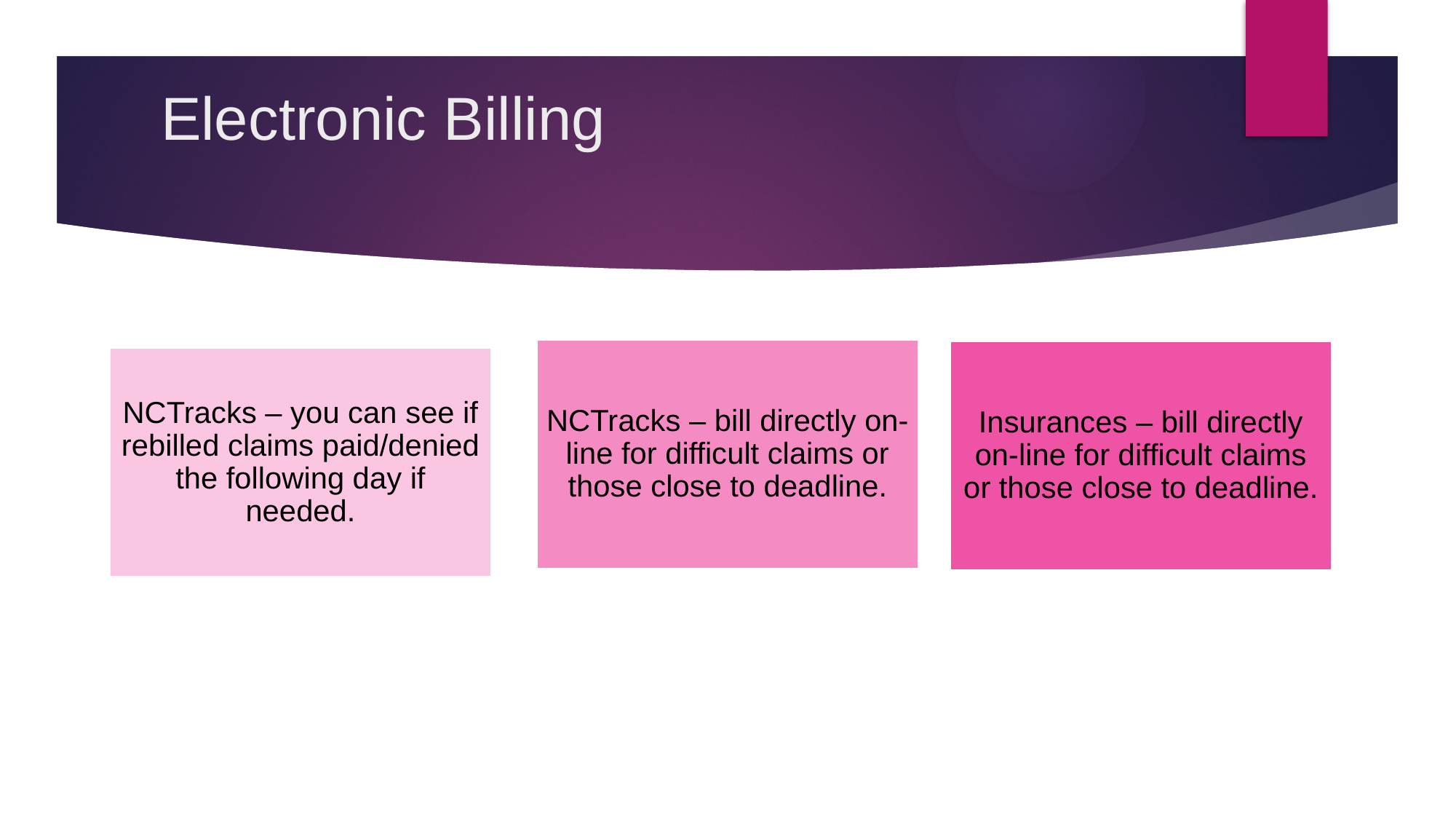

# Electronic Billing
NCTracks – you can see if rebilled claims paid/denied the following day if needed.
NCTracks – bill directly on-line for difficult claims or those close to deadline.
Insurances – bill directly on-line for difficult claims or those close to deadline.